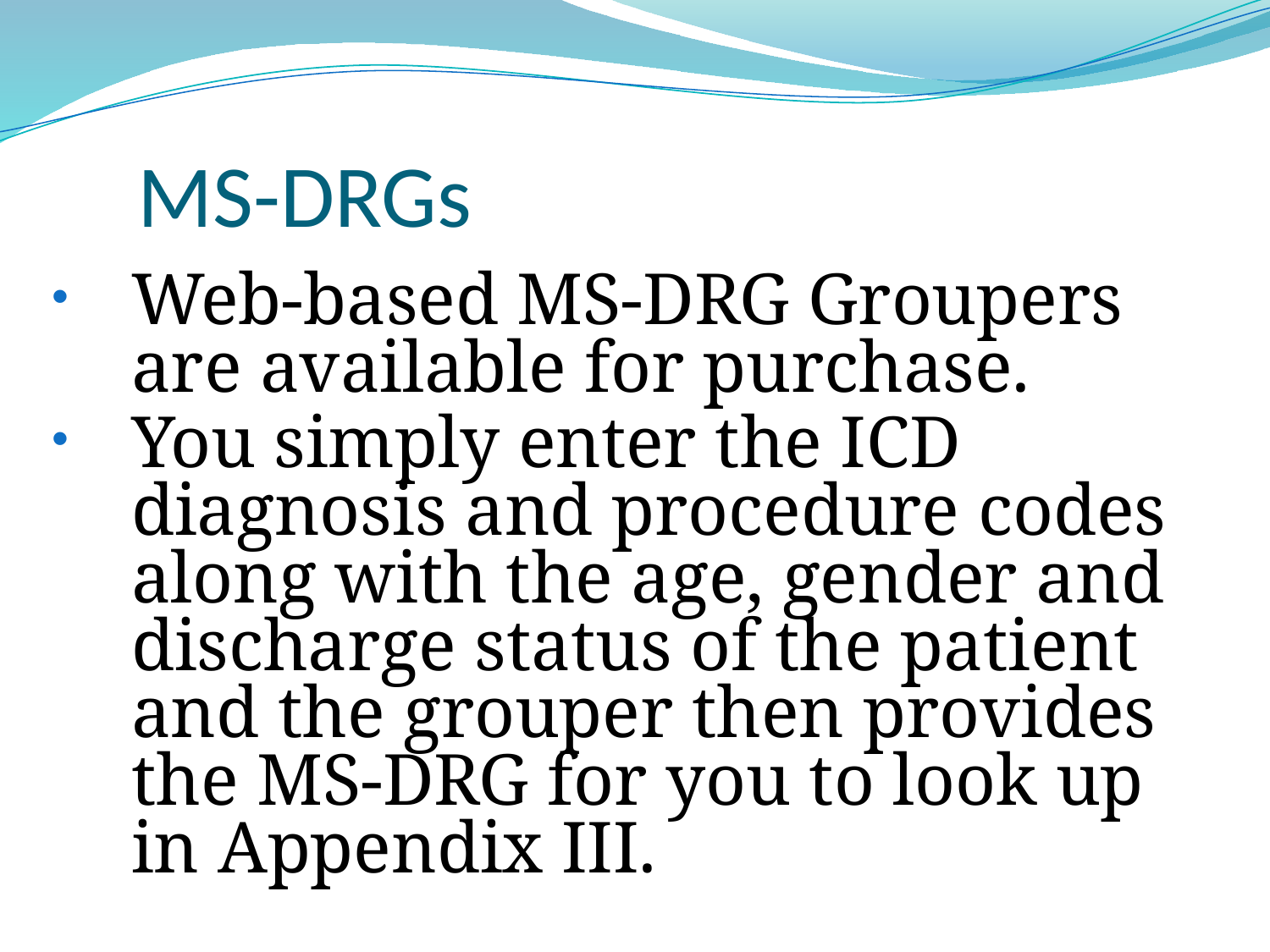

# MS-DRGs
Web-based MS-DRG Groupers are available for purchase.
You simply enter the ICD diagnosis and procedure codes along with the age, gender and discharge status of the patient and the grouper then provides the MS-DRG for you to look up in Appendix III.